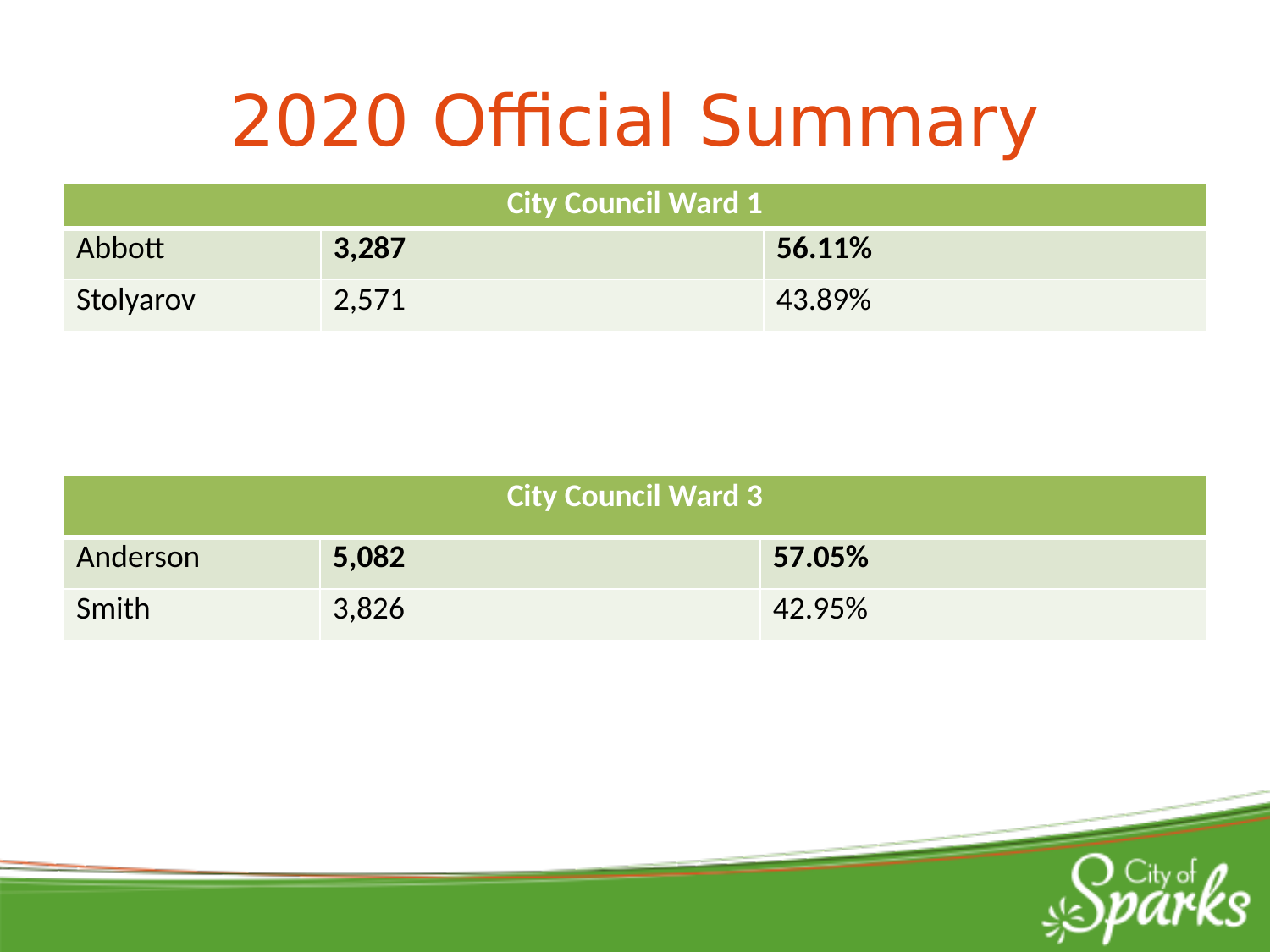

# 2020 Official Summary
| City Council Ward 1 |  |  |
| --- | --- | --- |
| Abbott | 3,287 | 56.11% |
| Stolyarov | 2,571 | 43.89% |
| City Council Ward 3 |  |  |
| --- | --- | --- |
| Anderson | 5,082 | 57.05% |
| Smith | 3,826 | 42.95% |